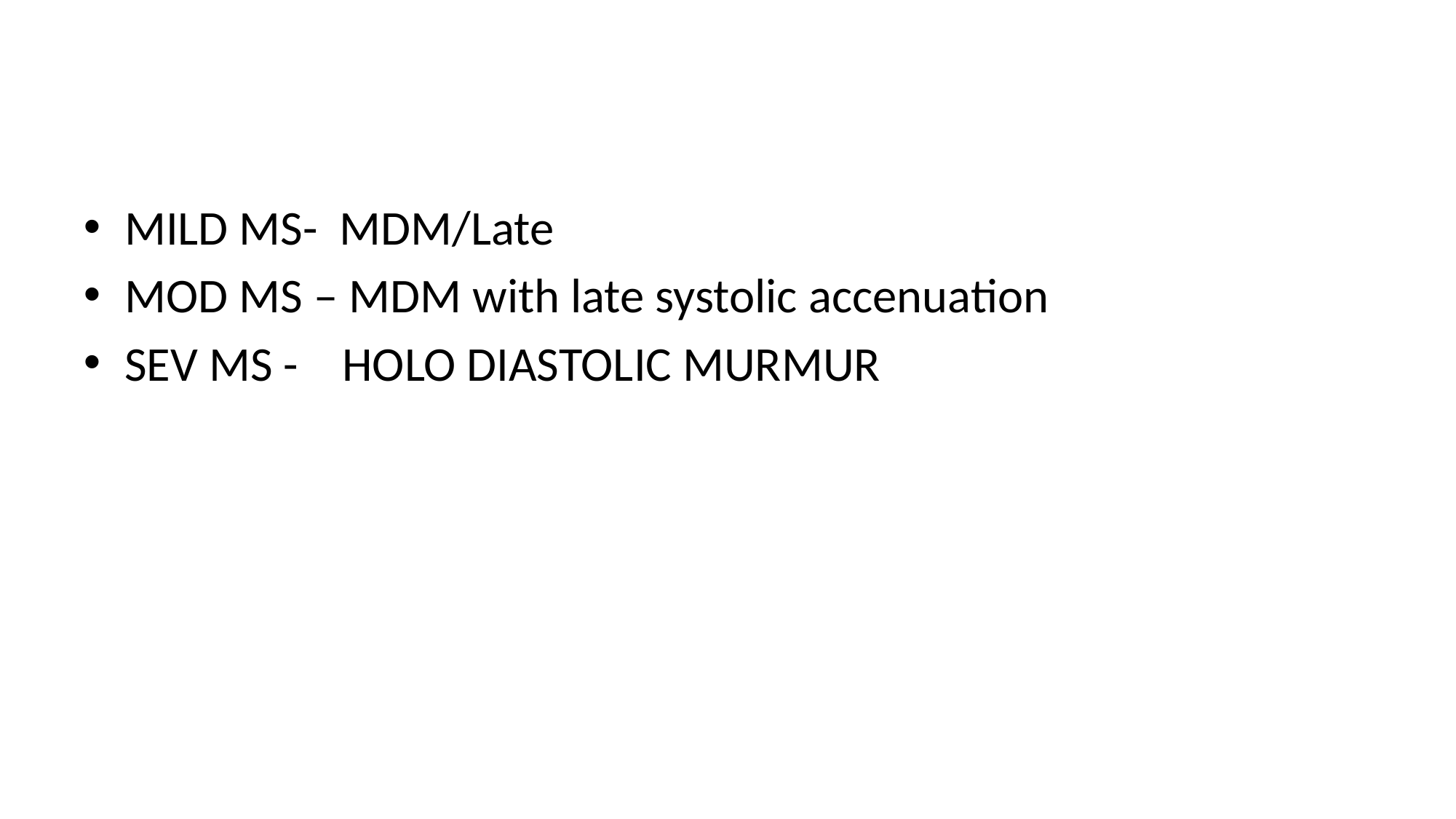

#
MILD MS-  MDM/Late
MOD MS – MDM with late systolic accenuation
SEV MS -    HOLO DIASTOLIC MURMUR